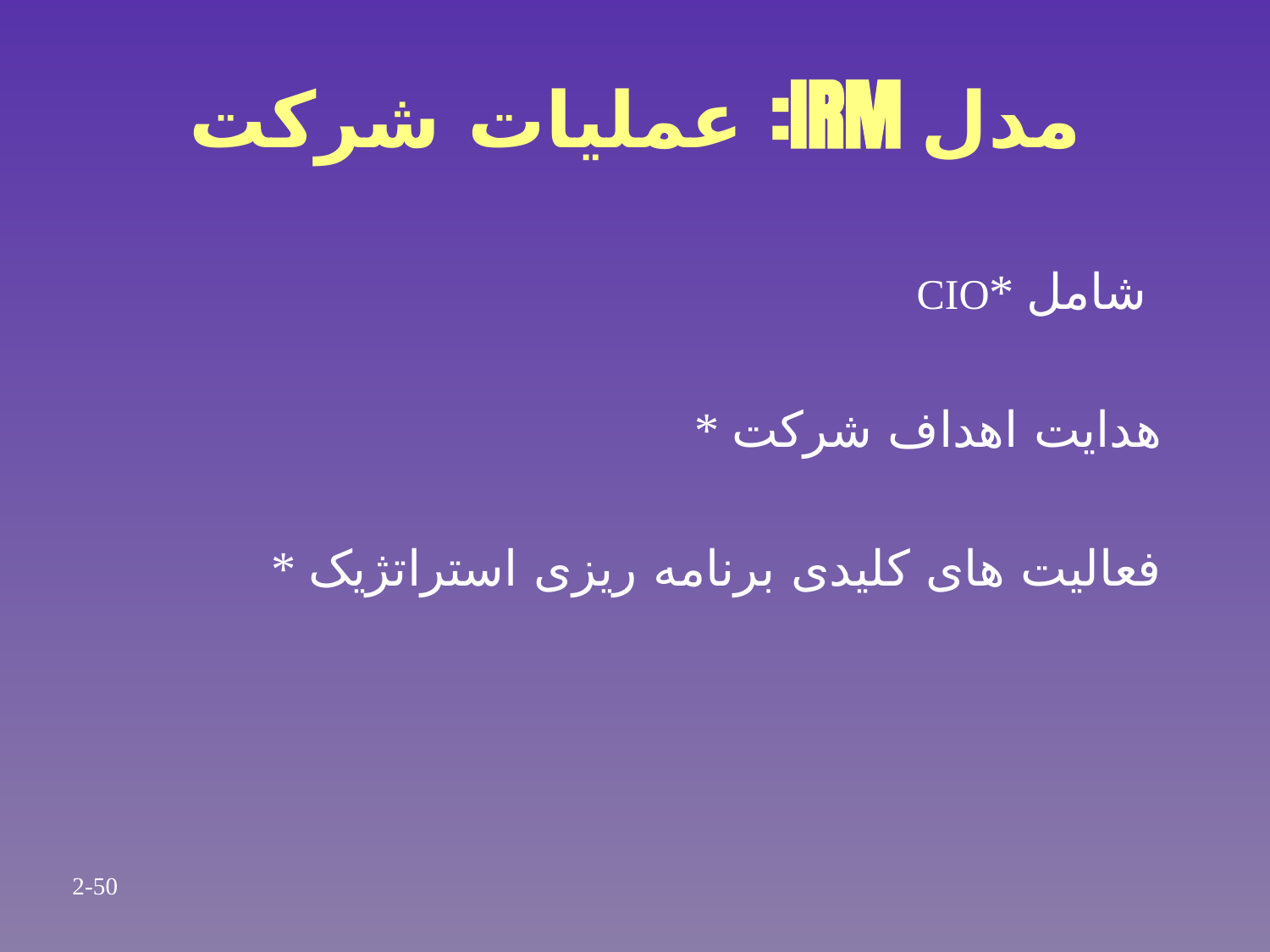

# عملیات شرکت :IRM مدل
CIO* شامل

* هدایت اهداف شرکت

* فعالیت های کلیدی برنامه ریزی استراتژیک

2-50